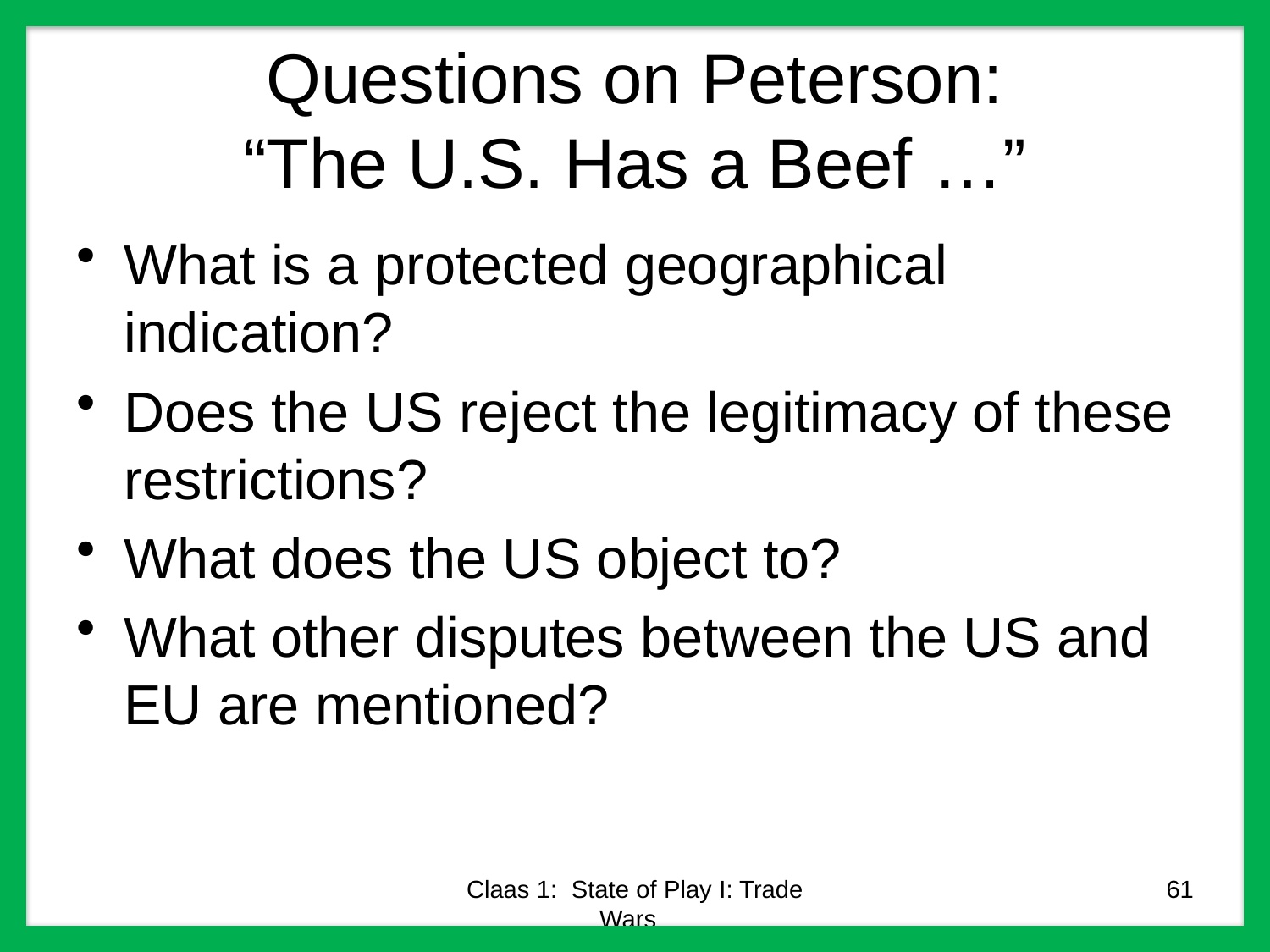

# Questions on Peterson: “The U.S. Has a Beef …”
What is a protected geographical indication?
Does the US reject the legitimacy of these restrictions?
What does the US object to?
What other disputes between the US and EU are mentioned?
Claas 1:  State of Play I: Trade Wars
61